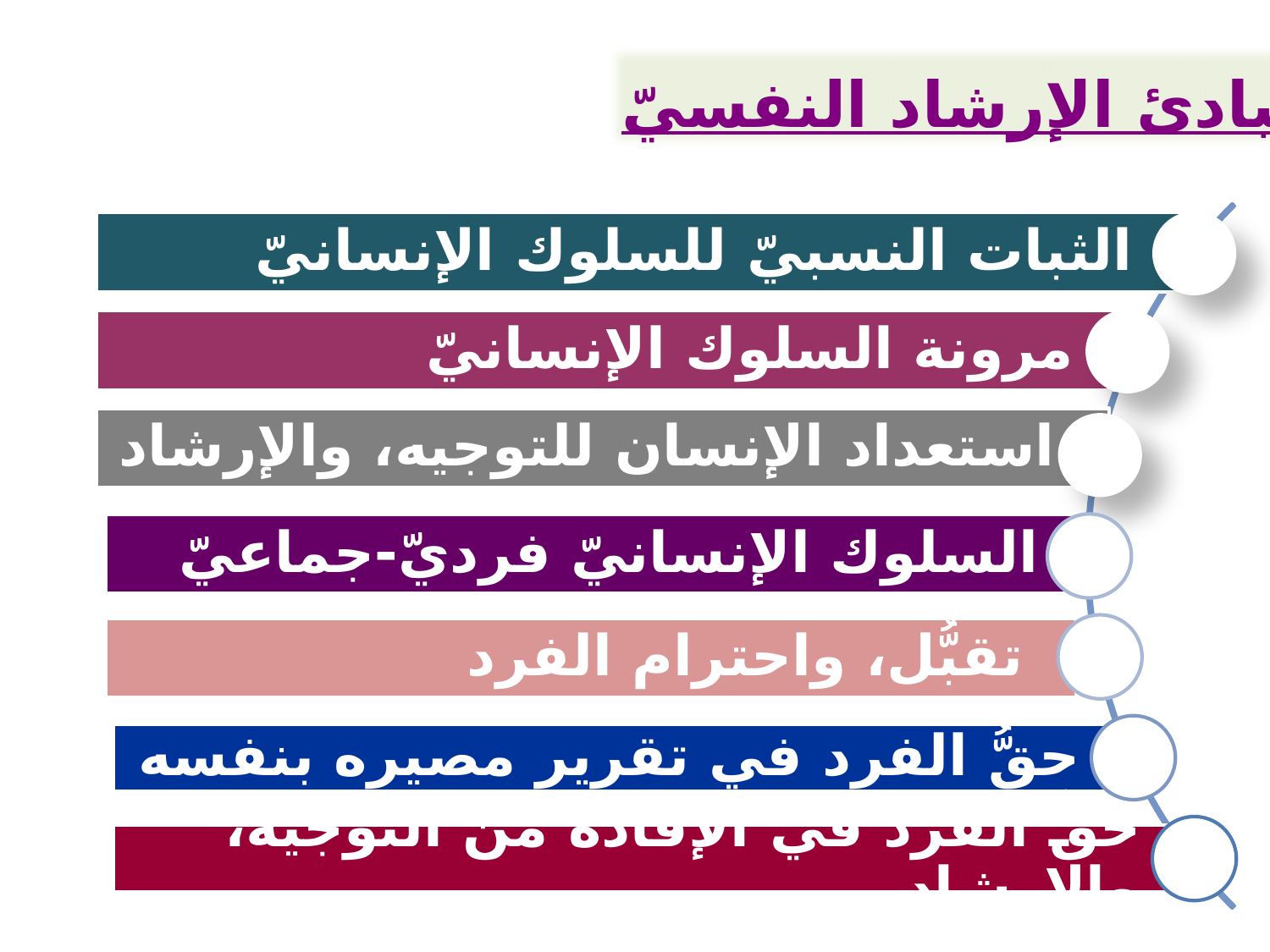

مبادئ الإرشاد النفسيّ
الثبات النسبيّ للسلوك الإنسانيّ
مرونة السلوك الإنسانيّ
استعداد الإنسان للتوجيه، والإرشاد
السلوك الإنسانيّ فرديّ-جماعيّ
تقبُّل، واحترام الفرد
حقُّ الفرد في تقرير مصيره بنفسه
حقُّ الفرد في الإفادة من التوجيه، والإرشاد